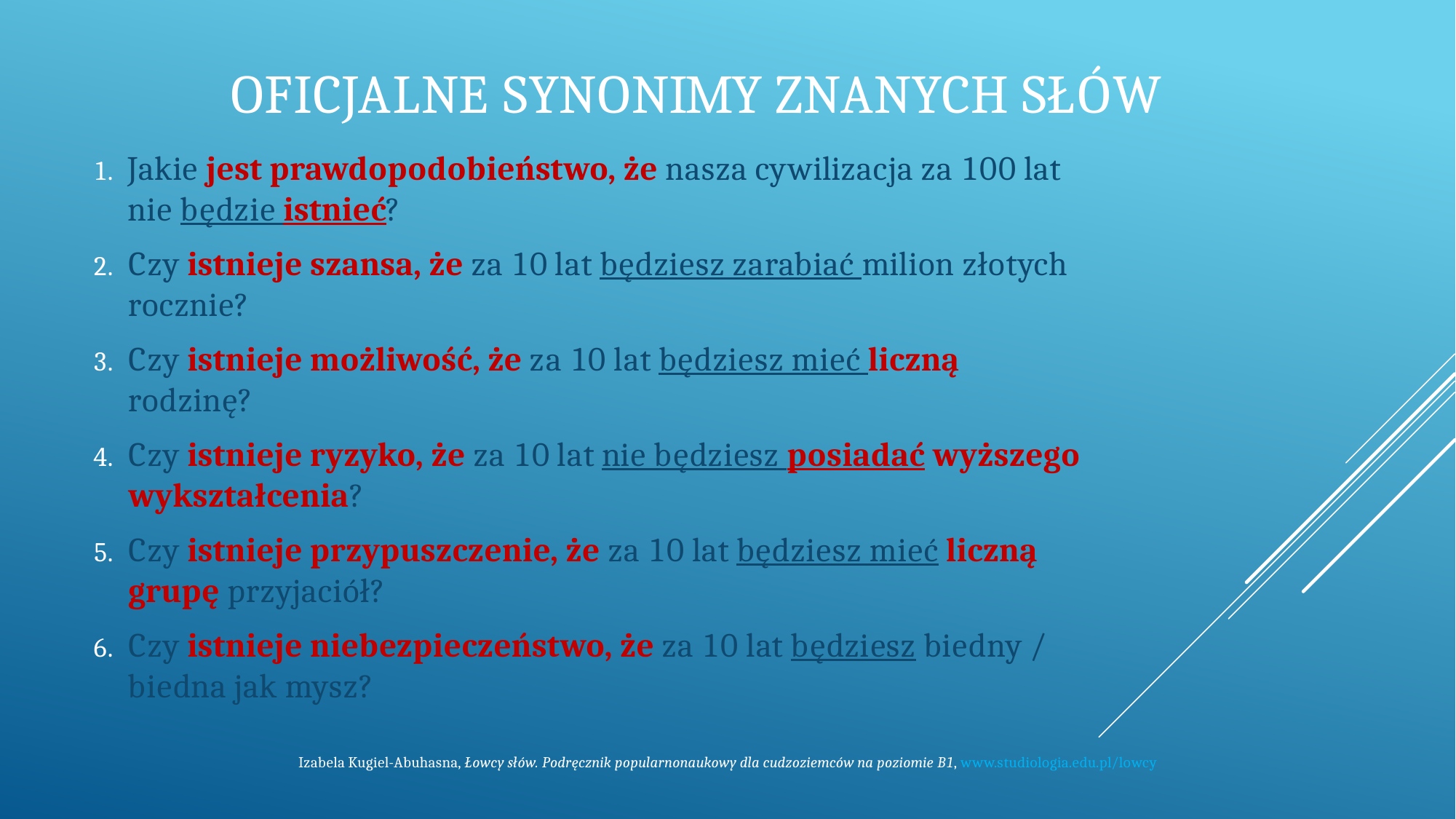

# OFICJALNE SYNONIMY ZNANYCH SŁÓW
Jakie jest prawdopodobieństwo, że nasza cywilizacja za 100 lat nie będzie istnieć?
Czy istnieje szansa, że za 10 lat będziesz zarabiać milion złotych rocznie?
Czy istnieje możliwość, że za 10 lat będziesz mieć liczną rodzinę?
Czy istnieje ryzyko, że za 10 lat nie będziesz posiadać wyższego wykształcenia?
Czy istnieje przypuszczenie, że za 10 lat będziesz mieć liczną grupę przyjaciół?
Czy istnieje niebezpieczeństwo, że za 10 lat będziesz biedny / biedna jak mysz?

Izabela Kugiel-Abuhasna, Łowcy słów. Podręcznik popularnonaukowy dla cudzoziemców na poziomie B1, www.studiologia.edu.pl/lowcy